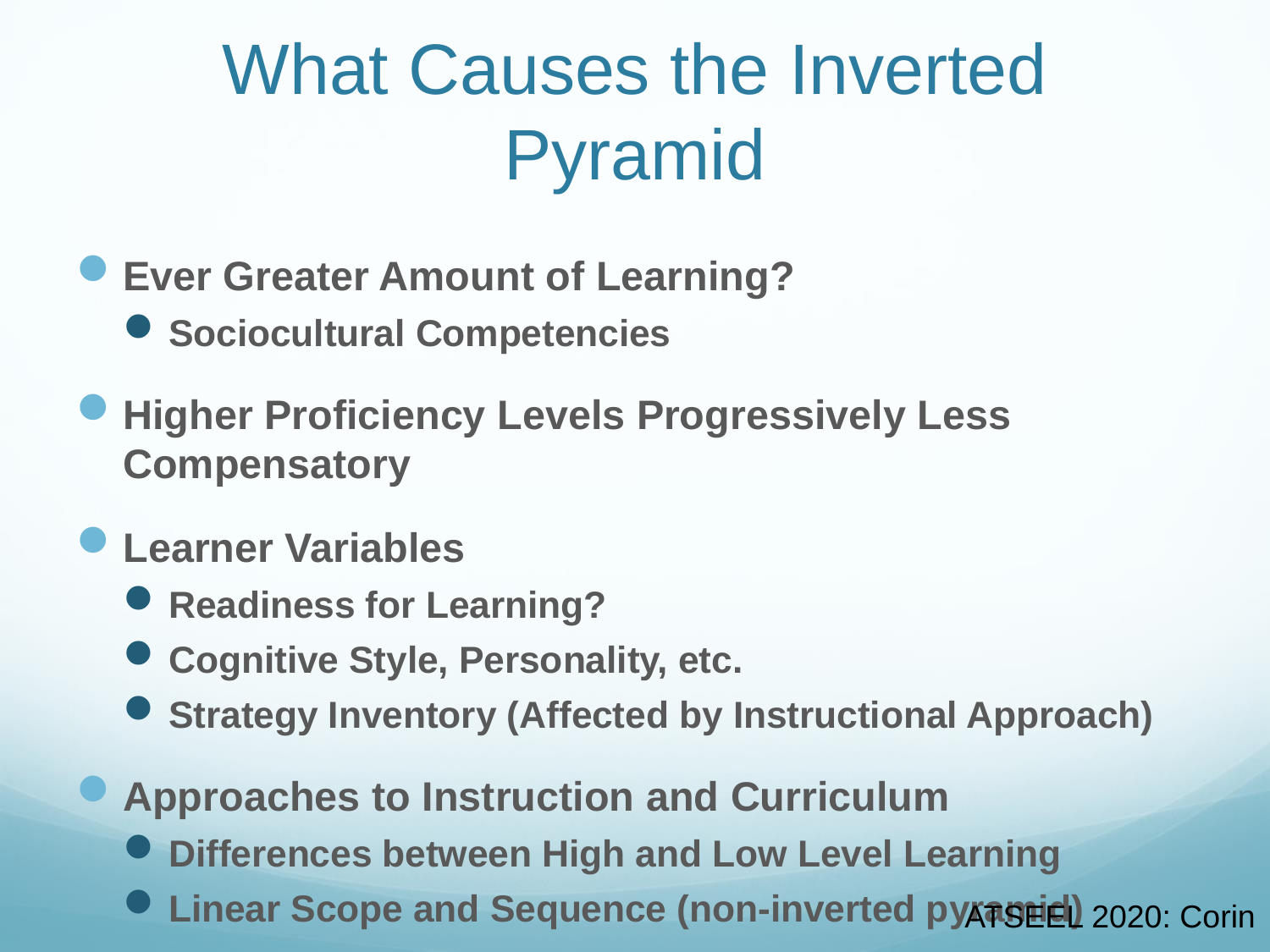

# What Causes the Inverted Pyramid
Ever Greater Amount of Learning?
Sociocultural Competencies
Higher Proficiency Levels Progressively Less Compensatory
Learner Variables
Readiness for Learning?
Cognitive Style, Personality, etc.
Strategy Inventory (Affected by Instructional Approach)
Approaches to Instruction and Curriculum
Differences between High and Low Level Learning
Linear Scope and Sequence (non-inverted pyramid)

ATSEEL 2020: Corin